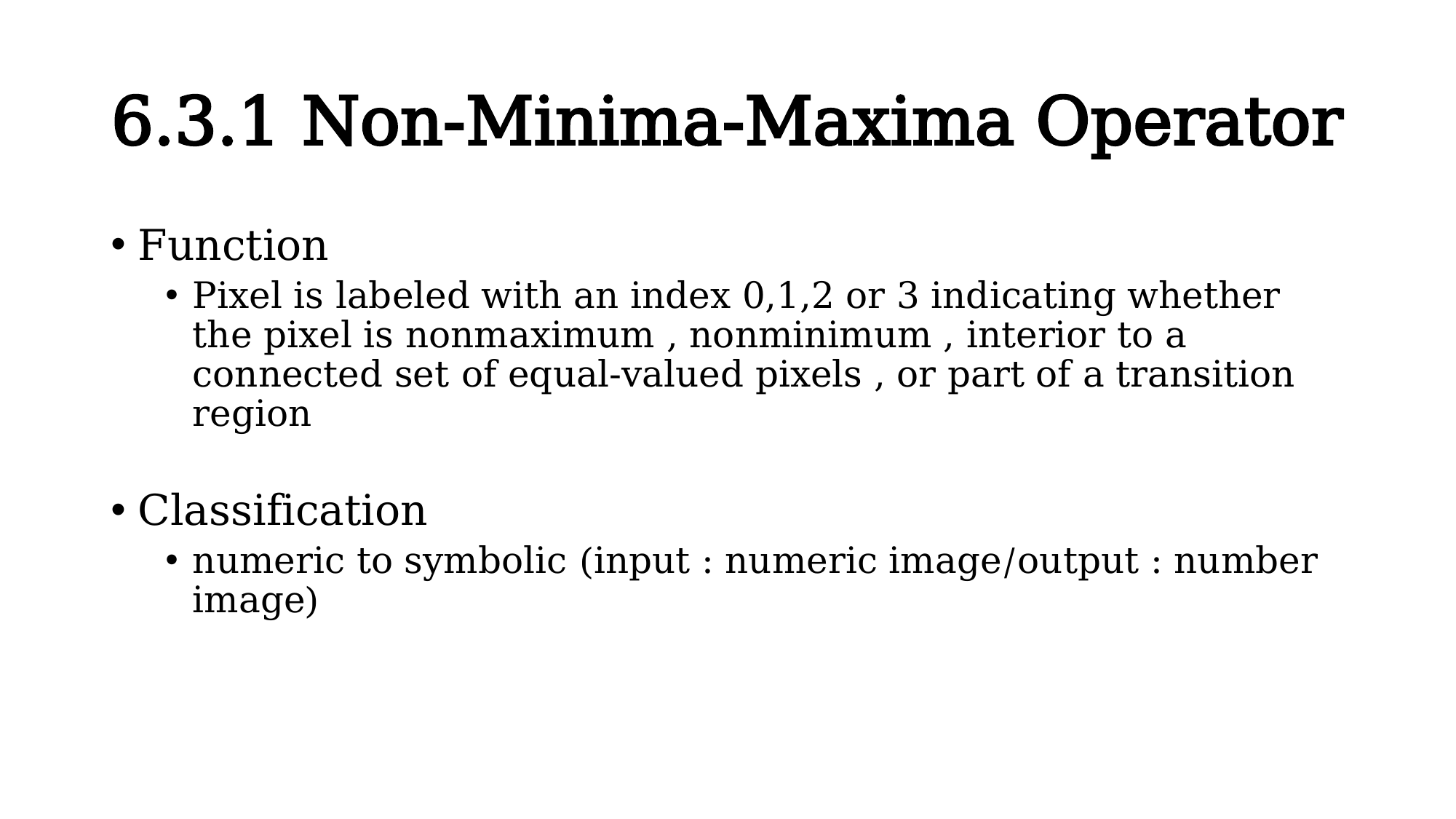

# 6.3.1 Non-Minima-Maxima Operator
Function
Pixel is labeled with an index 0,1,2 or 3 indicating whether the pixel is nonmaximum , nonminimum , interior to a connected set-of equal-valued pixels , or part of a transition region
Classification
numeric to symbolic (input : numeric image/output : number image)